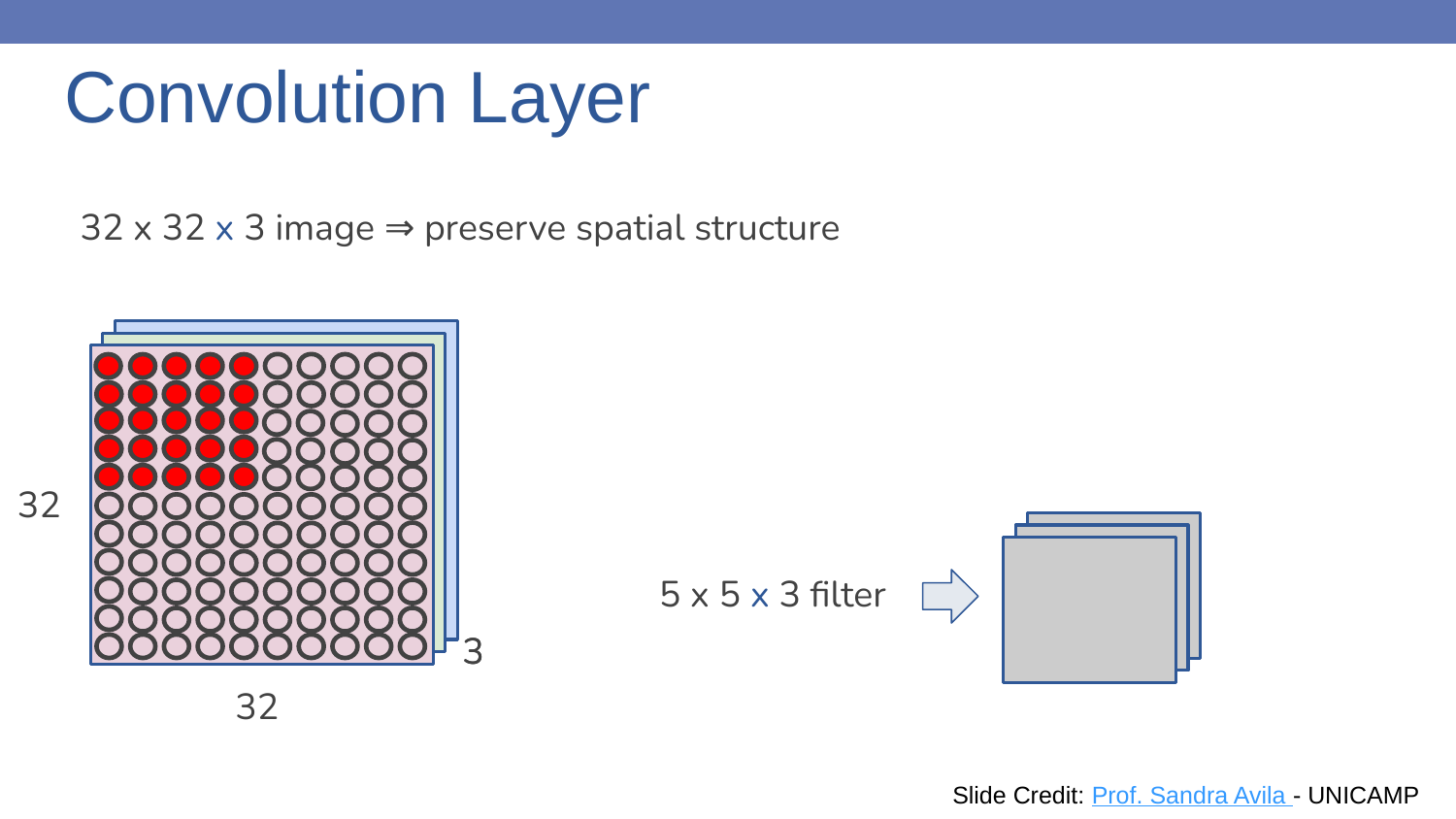

# Convolution Layer
32 x 32 x 3 image ⇒ preserve spatial structure

32

5 x 5 x 3 filter

3
3

32
36
Slide Credit: Prof. Sandra Avila - UNICAMP